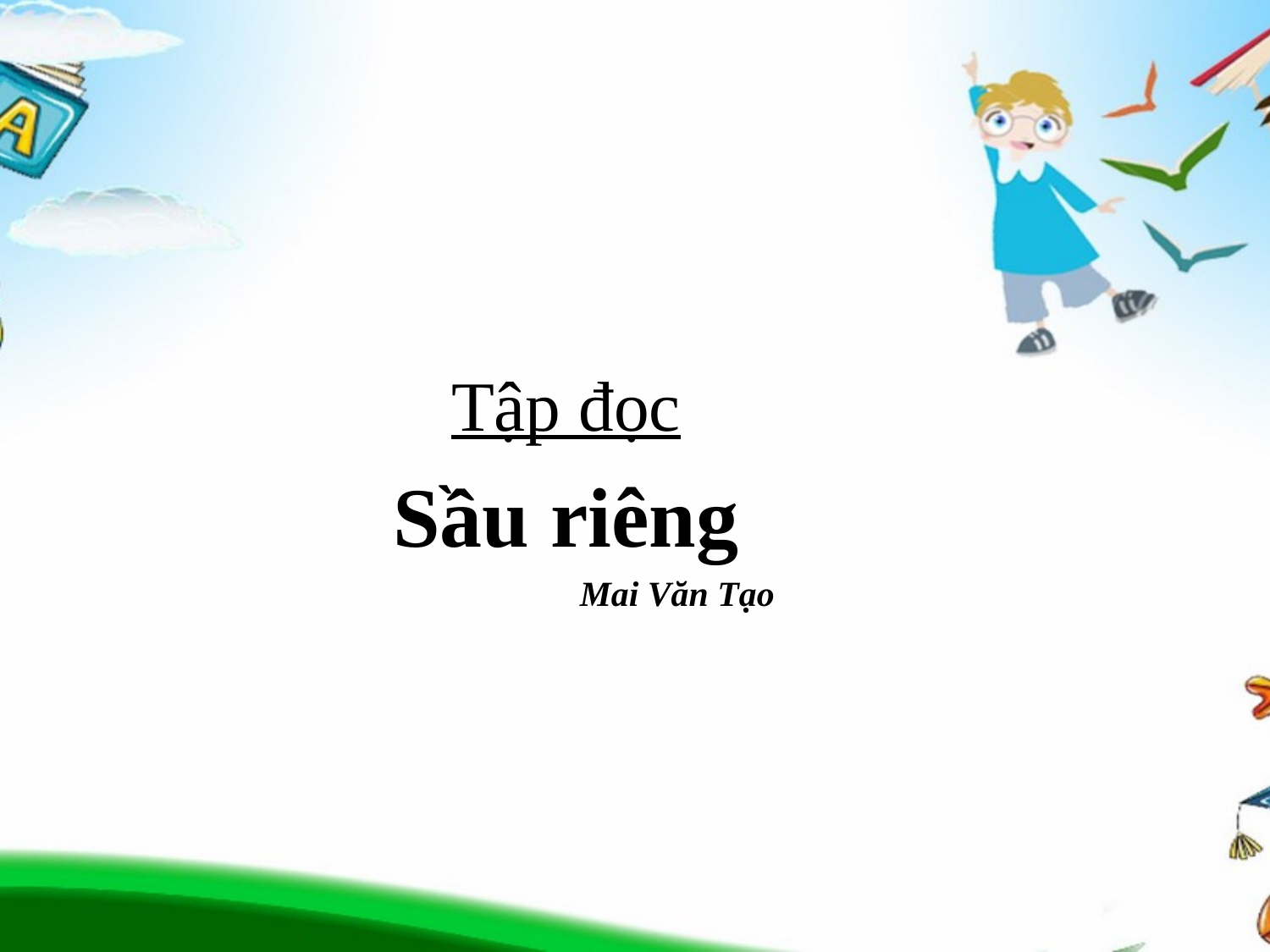

Tập đọc
Sầu riêng
                         Mai Văn Tạo